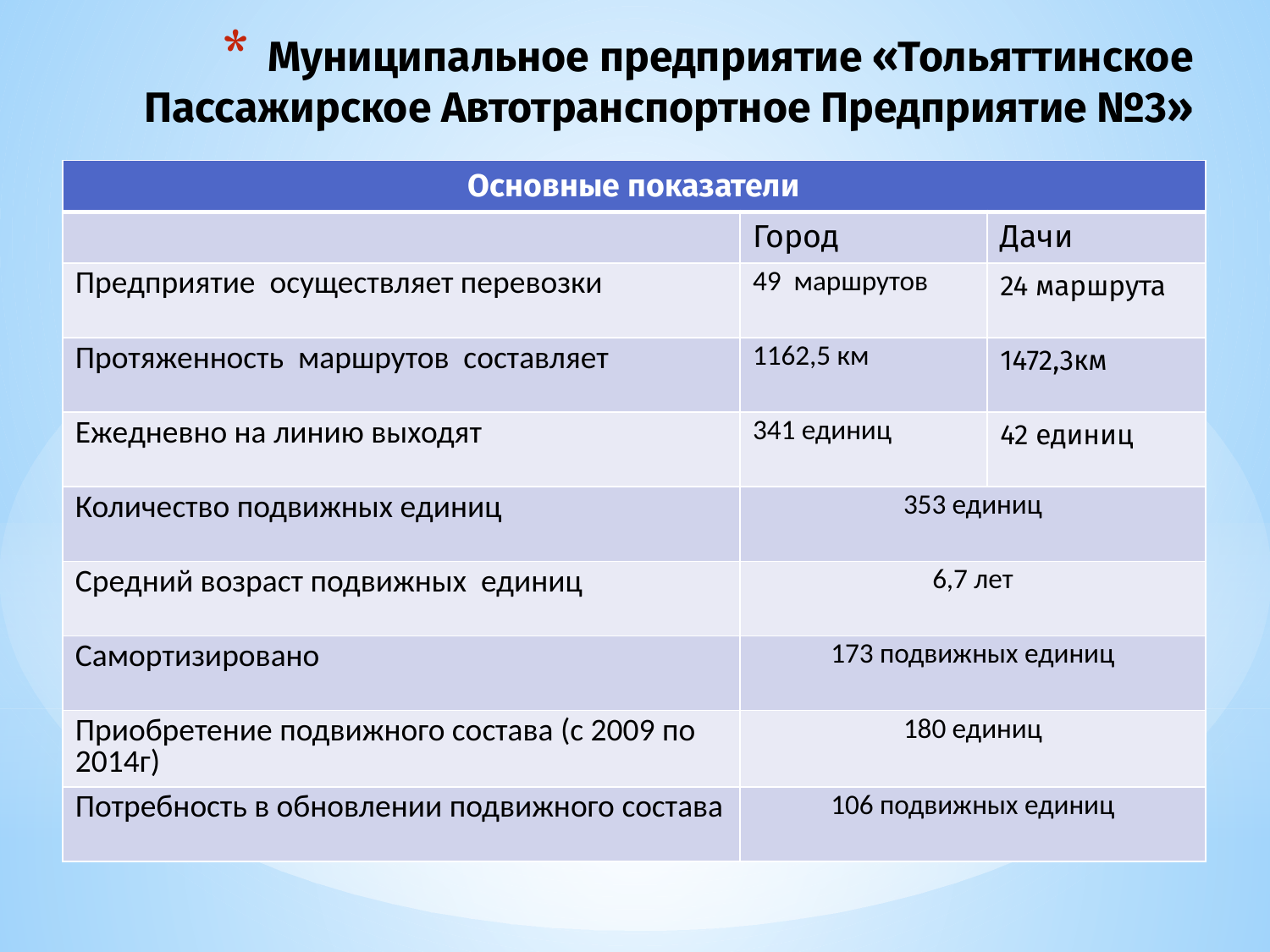

# Муниципальное предприятие «Тольяттинское Пассажирское Автотранспортное Предприятие №3»
| Основные показатели |  |  |
| --- | --- | --- |
|  | Город | Дачи |
| Предприятие осуществляет перевозки | 49 маршрутов | 24 маршрута |
| Протяженность маршрутов составляет | 1162,5 км | 1472,3км |
| Ежедневно на линию выходят | 341 единиц | 42 единиц |
| Количество подвижных единиц | 353 единиц |  |
| Средний возраст подвижных единиц | 6,7 лет |  |
| Самортизировано | 173 подвижных единиц |  |
| Приобретение подвижного состава (с 2009 по 2014г) | 180 единиц |  |
| Потребность в обновлении подвижного состава | 106 подвижных единиц |  |